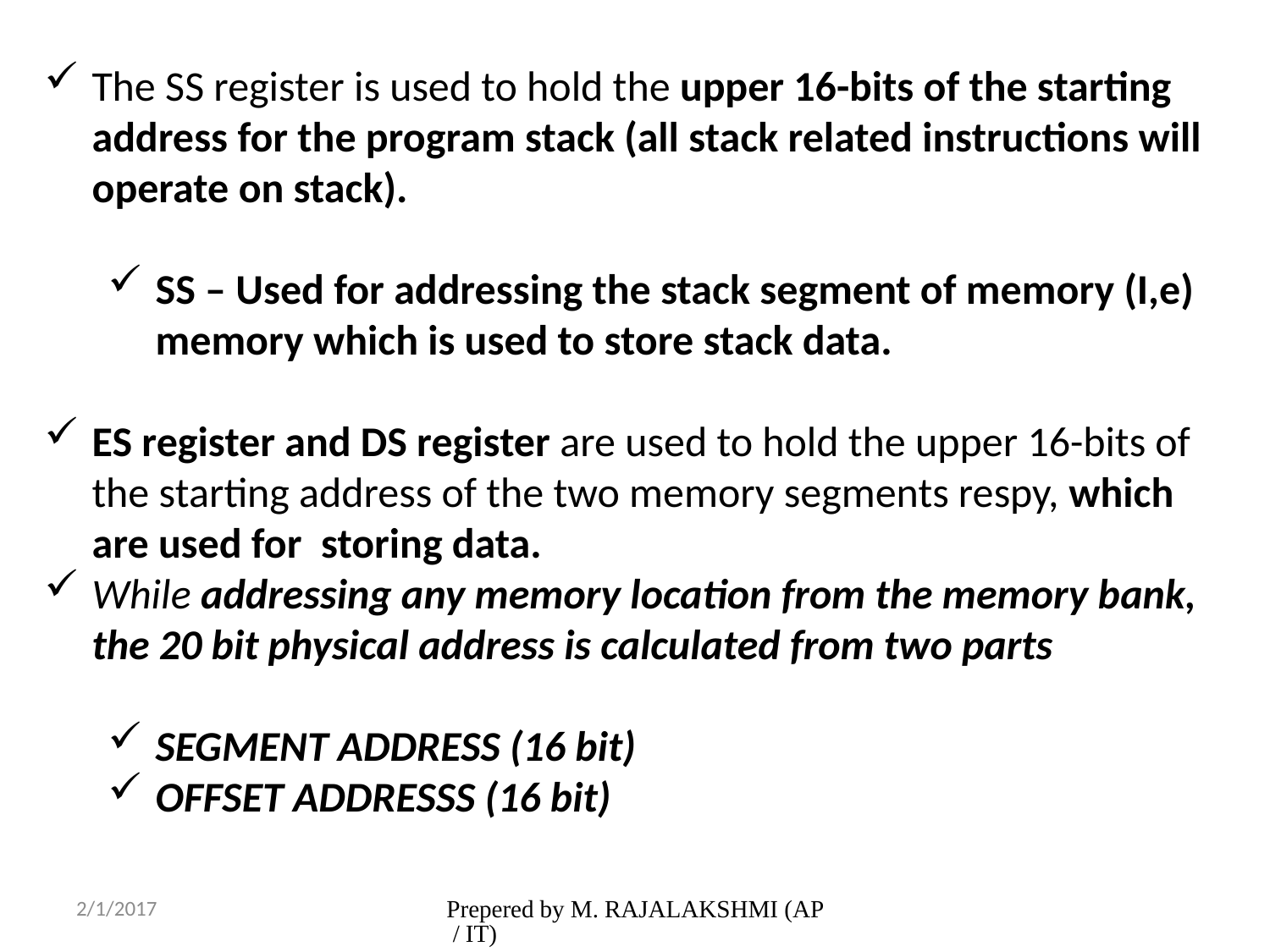

The SS register is used to hold the upper 16-bits of the starting address for the program stack (all stack related instructions will operate on stack).

SS – Used for addressing the stack segment of memory (I,e) memory which is used to store stack data.

ES register and DS register are used to hold the upper 16-bits of the starting address of the two memory segments respy, which are used for  storing data.
While addressing any memory location from the memory bank, the 20 bit physical address is calculated from two parts

SEGMENT ADDRESS (16 bit)
OFFSET ADDRESSS (16 bit)

2/1/2017
Prepered by M. RAJALAKSHMI (AP / IT)